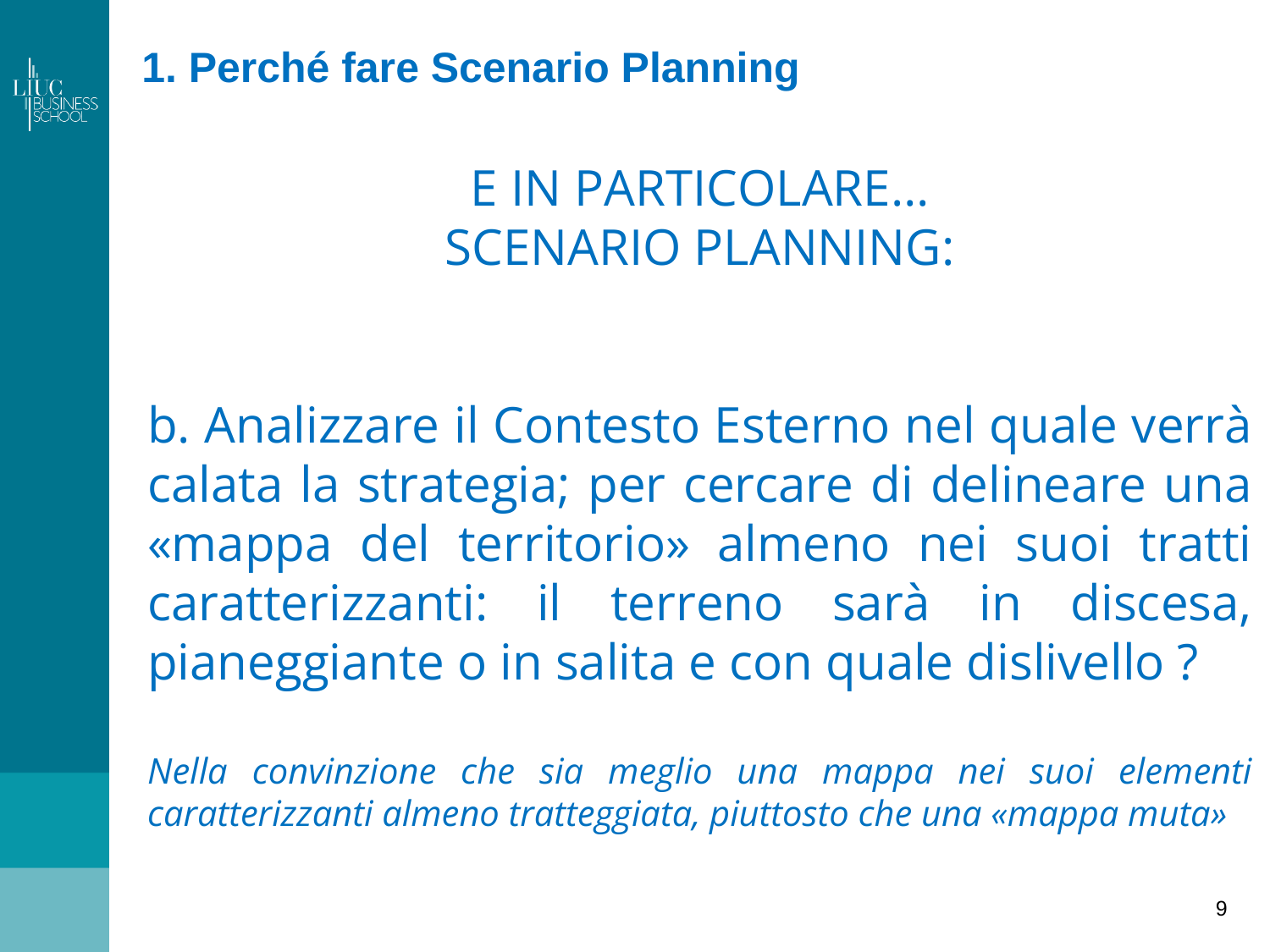

# 1. Perché fare Scenario Planning
E IN PARTICOLARE…
SCENARIO PLANNING:

b. Analizzare il Contesto Esterno nel quale verrà calata la strategia; per cercare di delineare una «mappa del territorio» almeno nei suoi tratti caratterizzanti: il terreno sarà in discesa, pianeggiante o in salita e con quale dislivello ?

Nella convinzione che sia meglio una mappa nei suoi elementi caratterizzanti almeno tratteggiata, piuttosto che una «mappa muta»

9